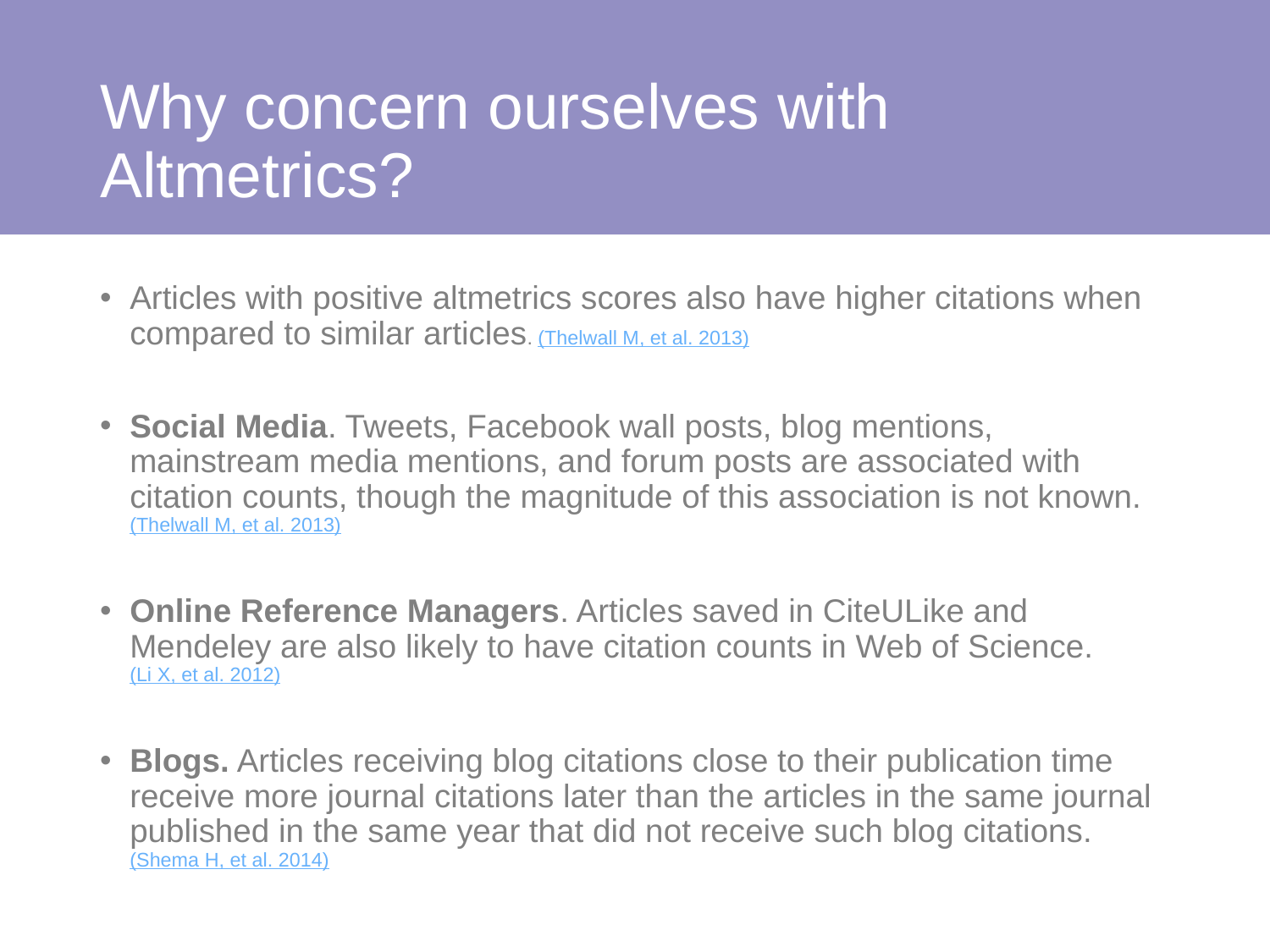

# Why concern ourselves with Altmetrics?
Articles with positive altmetrics scores also have higher citations when compared to similar articles. (Thelwall M, et al. 2013)

Social Media. Tweets, Facebook wall posts, blog mentions, mainstream media mentions, and forum posts are associated with citation counts, though the magnitude of this association is not known. (Thelwall M, et al. 2013)

Online Reference Managers. Articles saved in CiteULike and Mendeley are also likely to have citation counts in Web of Science. (Li X, et al. 2012)

Blogs. Articles receiving blog citations close to their publication time receive more journal citations later than the articles in the same journal published in the same year that did not receive such blog citations. (Shema H, et al. 2014)

31